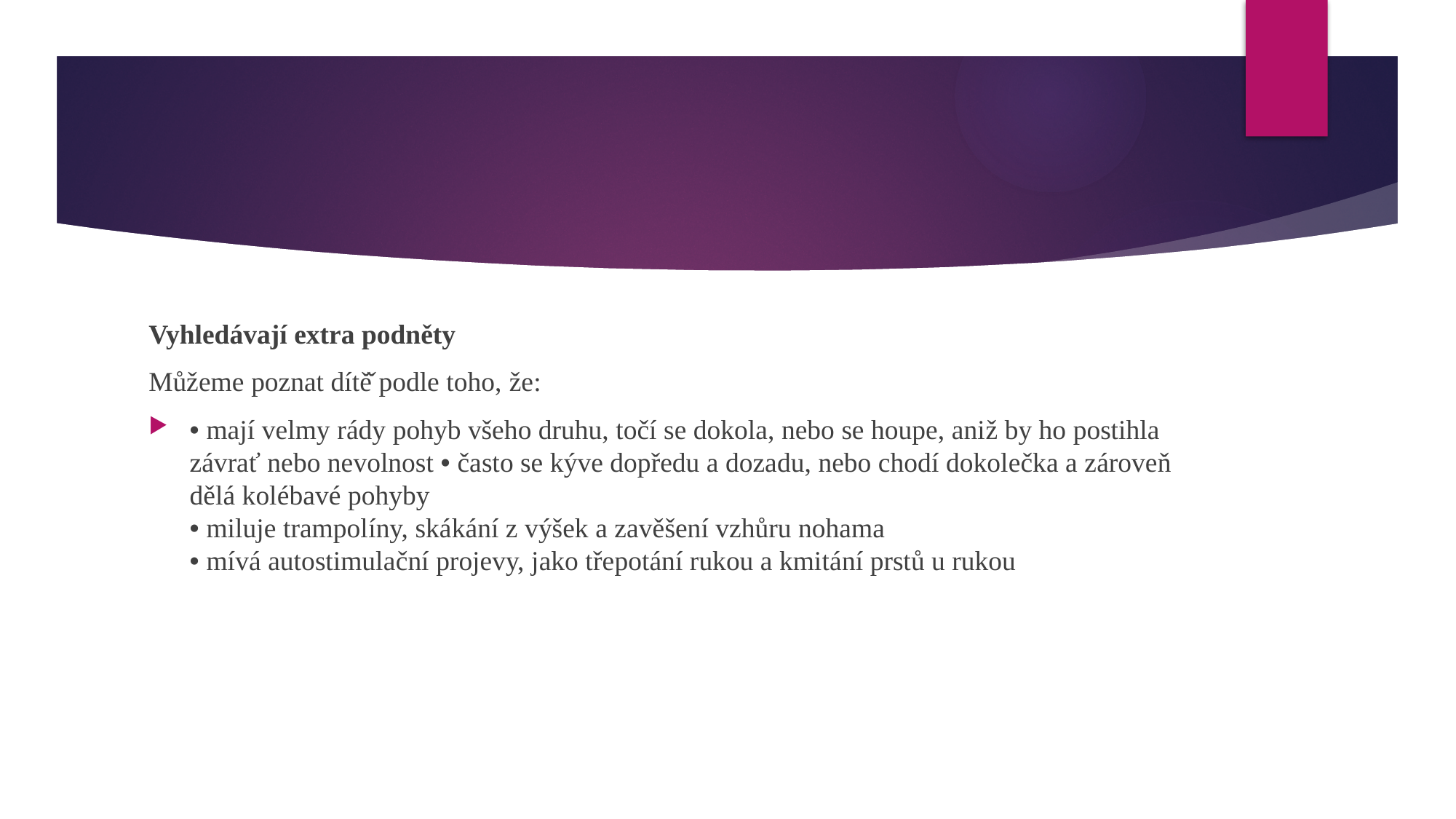

#
Vyhledávají extra podněty
Můžeme poznat dítě̌ podle toho, že:
• mají velmy rády pohyb všeho druhu, točí se dokola, nebo se houpe, aniž by ho postihla závrať nebo nevolnost • často se kýve dopředu a dozadu, nebo chodí dokolečka a zároveň dělá kolébavé pohyby
• miluje trampolíny, skákání z výšek a zavěšení vzhůru nohama
• mívá autostimulační projevy, jako třepotání rukou a kmitání prstů u rukou